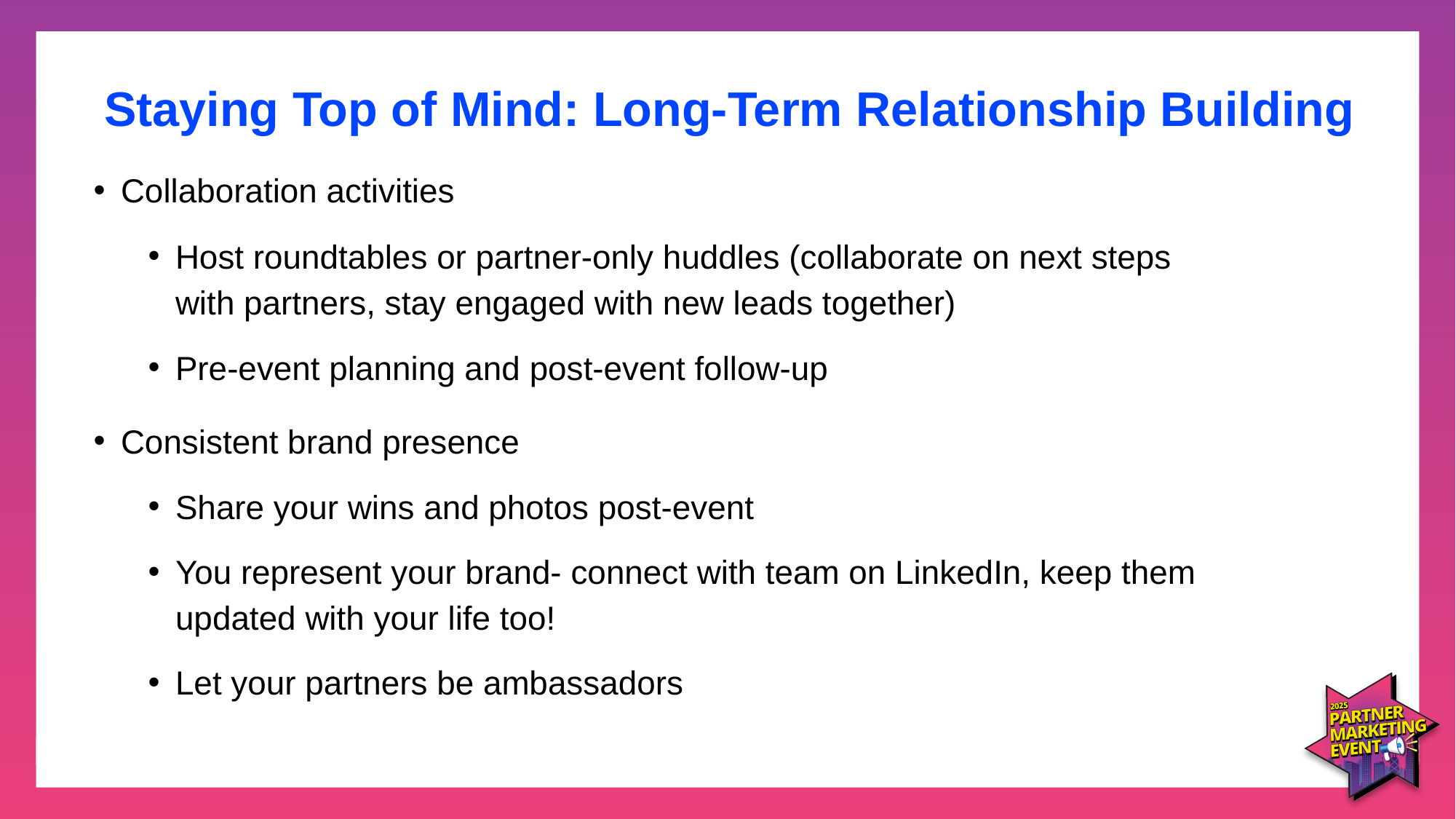

# Staying Top of Mind: Long-Term Relationship Building
Collaboration activities
Host roundtables or partner-only huddles (collaborate on next steps with partners, stay engaged with new leads together)
Pre-event planning and post-event follow-up
Consistent brand presence
Share your wins and photos post-event
You represent your brand- connect with team on LinkedIn, keep them updated with your life too!
Let your partners be ambassadors